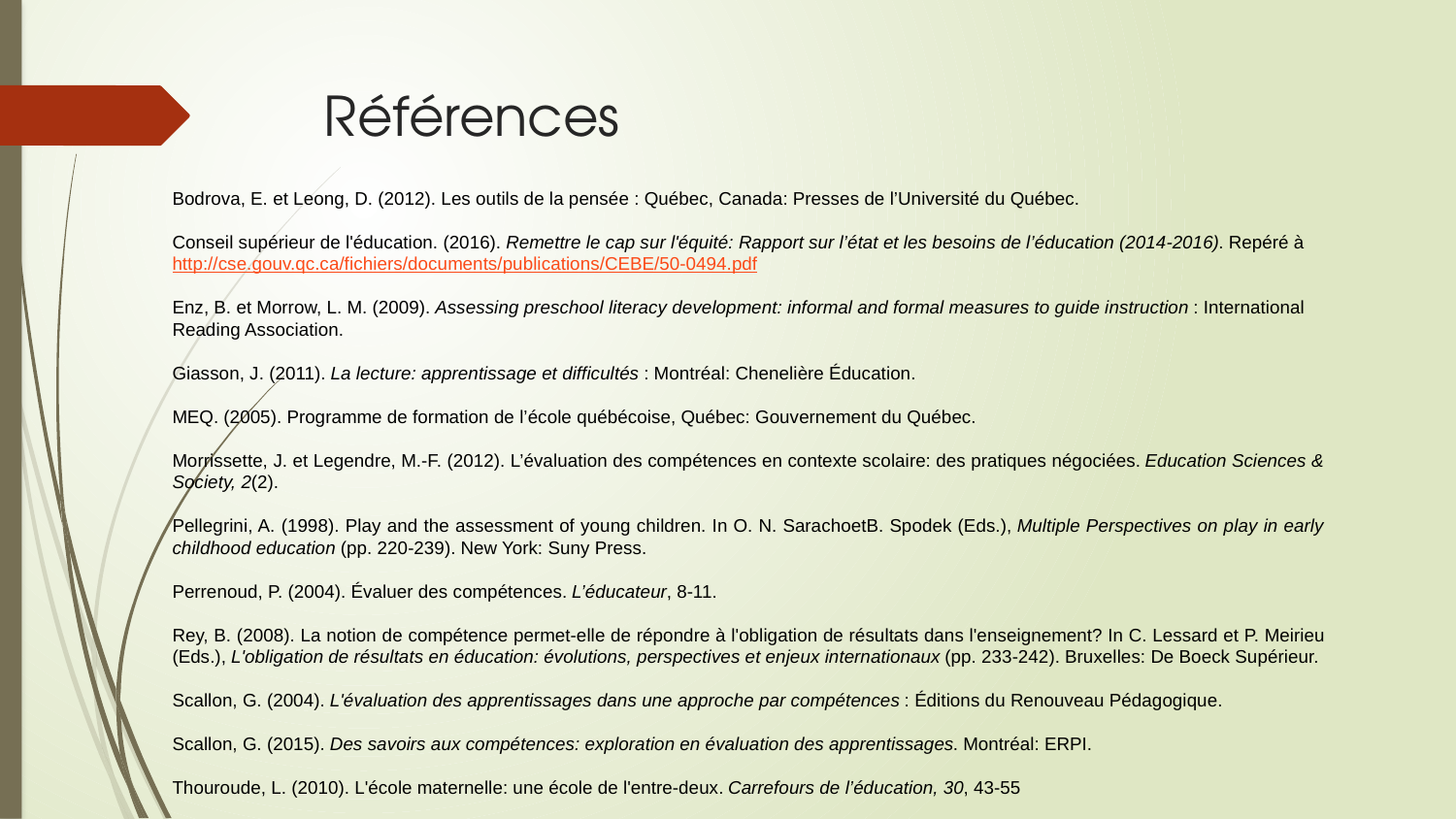

# Références
Bodrova, E. et Leong, D. (2012). Les outils de la pensée : Québec, Canada: Presses de l’Université du Québec.

Conseil supérieur de l'éducation. (2016). Remettre le cap sur l'équité: Rapport sur l’état et les besoins de l’éducation (2014-2016). Repéré à http://cse.gouv.qc.ca/fichiers/documents/publications/CEBE/50-0494.pdf

Enz, B. et Morrow, L. M. (2009). Assessing preschool literacy development: informal and formal measures to guide instruction : International Reading Association.

Giasson, J. (2011). La lecture: apprentissage et difficultés : Montréal: Chenelière Éducation.

MEQ. (2005). Programme de formation de l’école québécoise, Québec: Gouvernement du Québec.

Morrissette, J. et Legendre, M.-F. (2012). L’évaluation des compétences en contexte scolaire: des pratiques négociées. Education Sciences & Society, 2(2).

Pellegrini, A. (1998). Play and the assessment of young children. In O. N. SarachoetB. Spodek (Eds.), Multiple Perspectives on play in early childhood education (pp. 220-239). New York: Suny Press.

Perrenoud, P. (2004). Évaluer des compétences. L’éducateur, 8-11.

Rey, B. (2008). La notion de compétence permet-elle de répondre à l'obligation de résultats dans l'enseignement? In C. Lessard et P. Meirieu (Eds.), L'obligation de résultats en éducation: évolutions, perspectives et enjeux internationaux (pp. 233-242). Bruxelles: De Boeck Supérieur.

Scallon, G. (2004). L'évaluation des apprentissages dans une approche par compétences : Éditions du Renouveau Pédagogique.

Scallon, G. (2015). Des savoirs aux compétences: exploration en évaluation des apprentissages. Montréal: ERPI.

Thouroude, L. (2010). L'école maternelle: une école de l'entre-deux. Carrefours de l’éducation, 30, 43-55